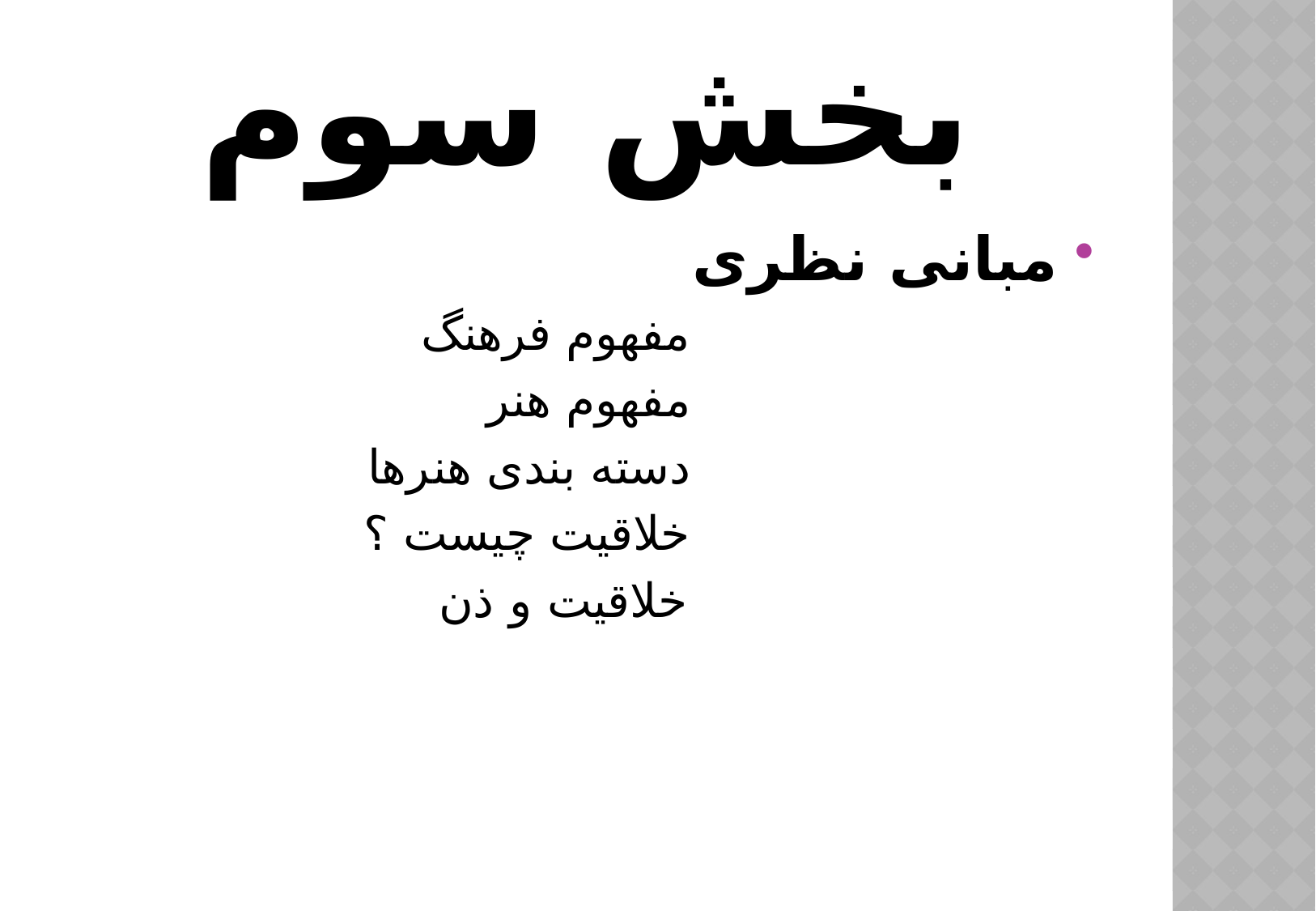

# بخش سوم
مبانی نظری
                           مفهوم فرهنگ
                           مفهوم هنر
                           دسته بندی هنرها
                           خلاقیت چیست ؟
                                      خلاقیت و ذن